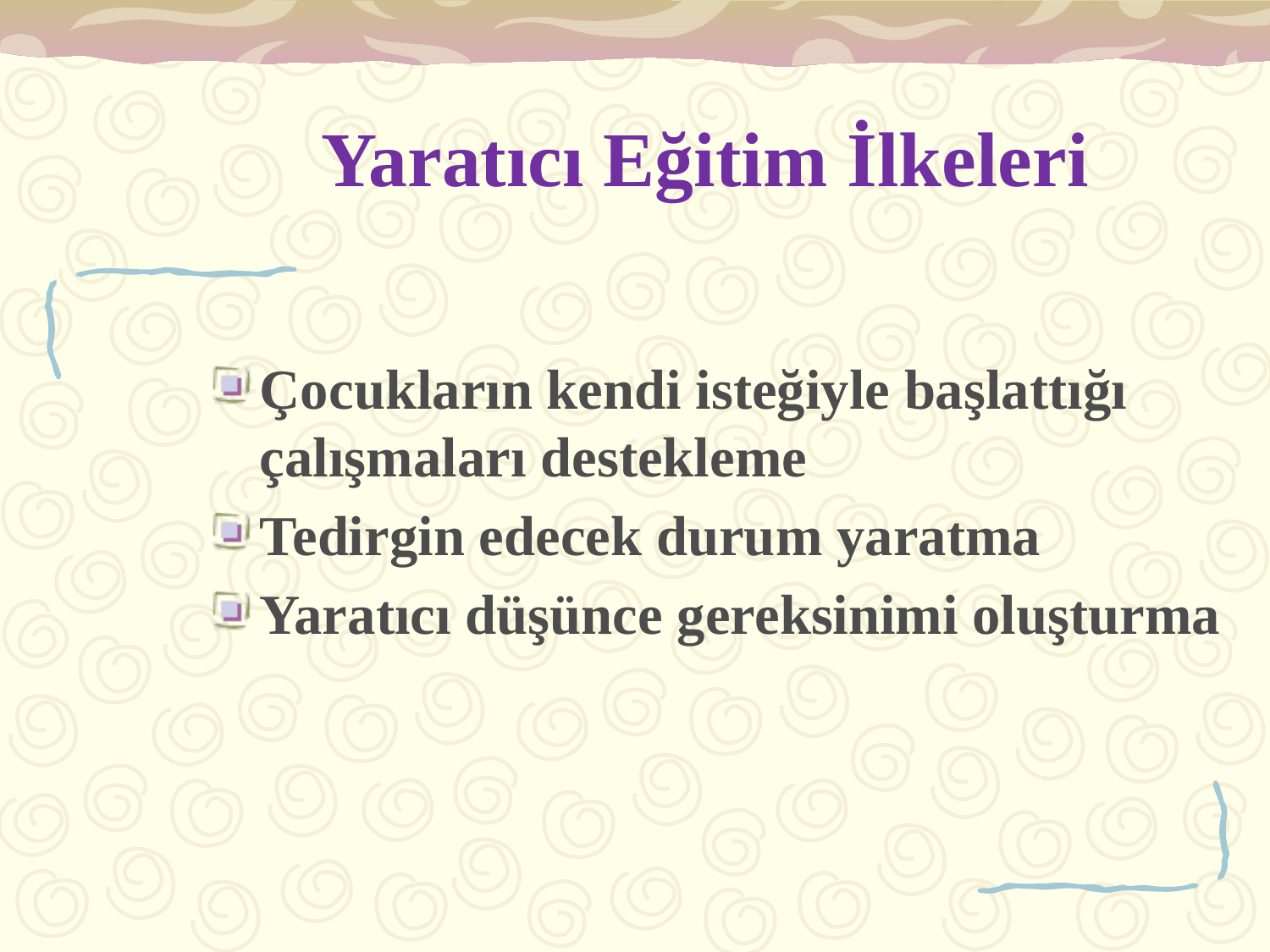

# Yaratıcı Eğitim İlkeleri
Çocukların kendi isteğiyle başlattığı çalışmaları destekleme
Tedirgin edecek durum yaratma
Yaratıcı düşünce gereksinimi oluşturma